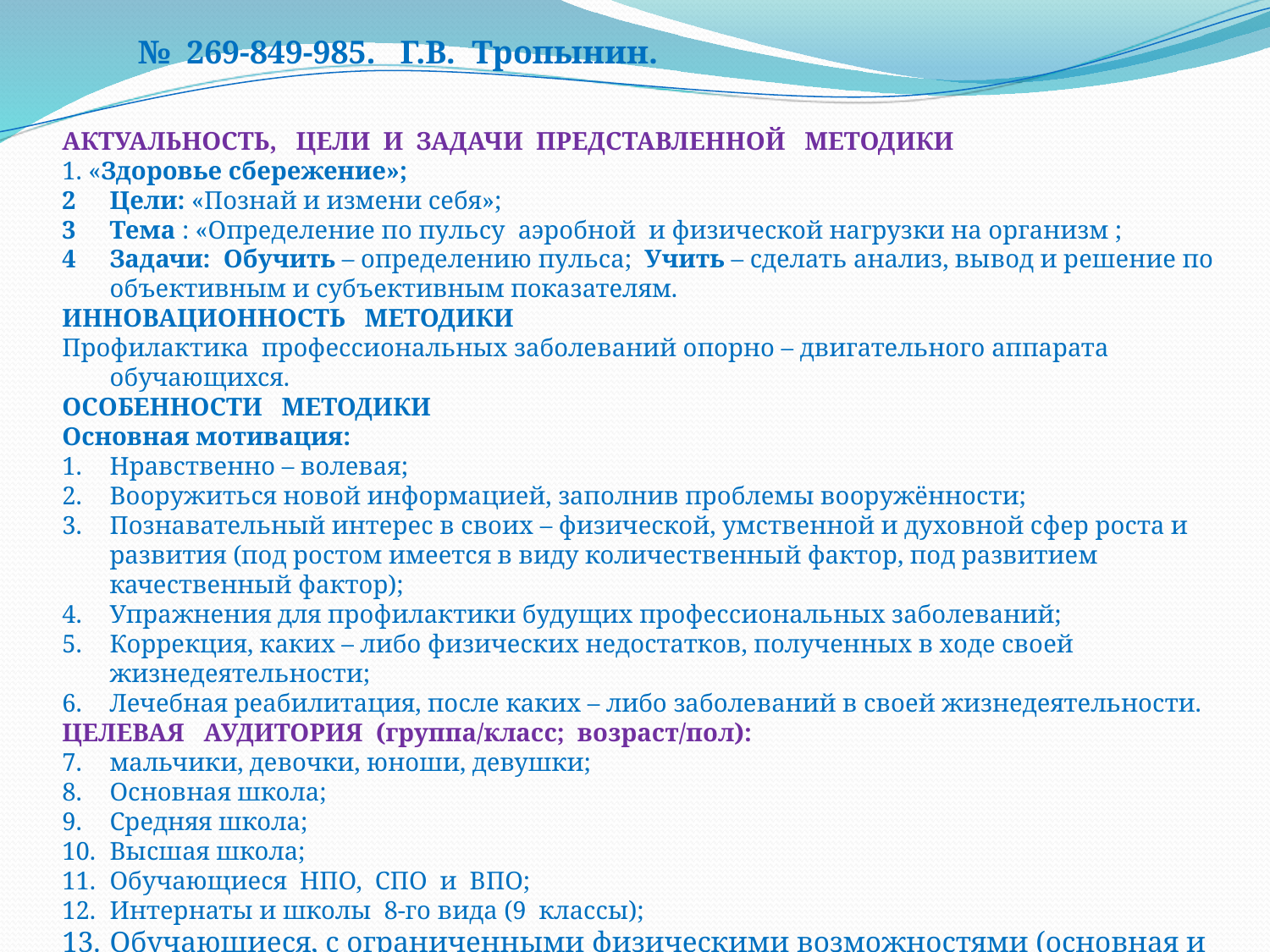

№  269-849-985.   Г.В.  Тропынин.

АКТУАЛЬНОСТЬ,   ЦЕЛИ  И  ЗАДАЧИ  ПРЕДСТАВЛЕННОЙ   МЕТОДИКИ
1. «Здоровье сбережение»;
Цели: «Познай и измени себя»;
Тема : «Определение по пульсу  аэробной  и физической нагрузки на организм ;
Задачи:  Обучить – определению пульса;  Учить – сделать анализ, вывод и решение по объективным и субъективным показателям.
ИННОВАЦИОННОСТЬ   МЕТОДИКИ
Профилактика  профессиональных заболеваний опорно – двигательного аппарата обучающихся.
ОСОБЕННОСТИ   МЕТОДИКИ
Основная мотивация:
Нравственно – волевая;
Вооружиться новой информацией, заполнив проблемы вооружённости;
Познавательный интерес в своих – физической, умственной и духовной сфер роста и развития (под ростом имеется в виду количественный фактор, под развитием качественный фактор);
Упражнения для профилактики будущих профессиональных заболеваний;
Коррекция, каких – либо физических недостатков, полученных в ходе своей жизнедеятельности;
Лечебная реабилитация, после каких – либо заболеваний в своей жизнедеятельности.
ЦЕЛЕВАЯ   АУДИТОРИЯ  (группа/класс;  возраст/пол):
мальчики, девочки, юноши, девушки;
Основная школа;
Средняя школа;
Высшая школа;
Обучающиеся  НПО,  СПО  и  ВПО;
Интернаты и школы  8-го вида (9  классы);
Обучающиеся, с ограниченными физическими возможностями (основная и средняя школа).